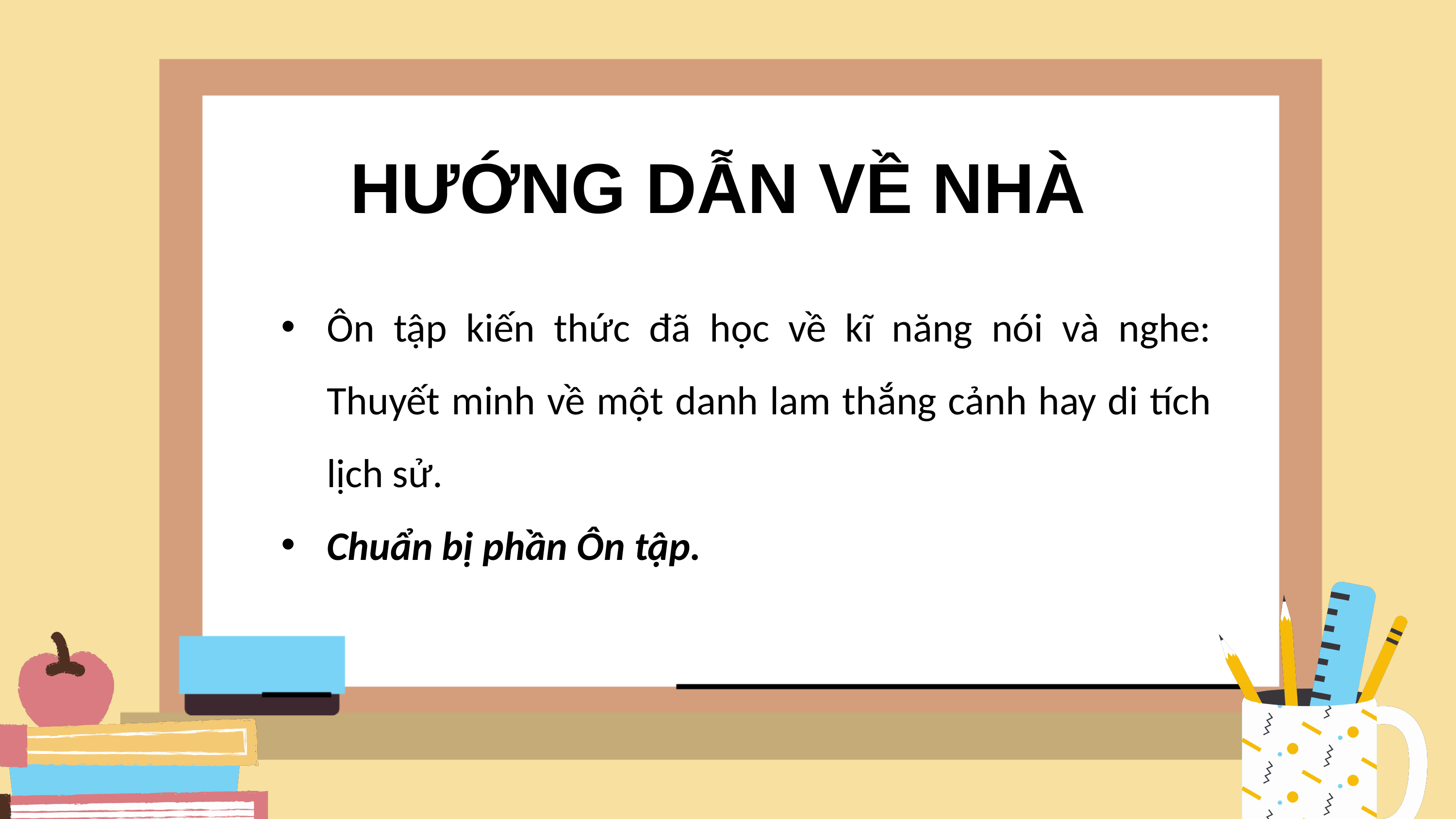

HƯỚNG DẪN VỀ NHÀ
Ôn tập kiến thức đã học về kĩ năng nói và nghe: Thuyết minh về một danh lam thắng cảnh hay di tích lịch sử.
Chuẩn bị phần Ôn tập.